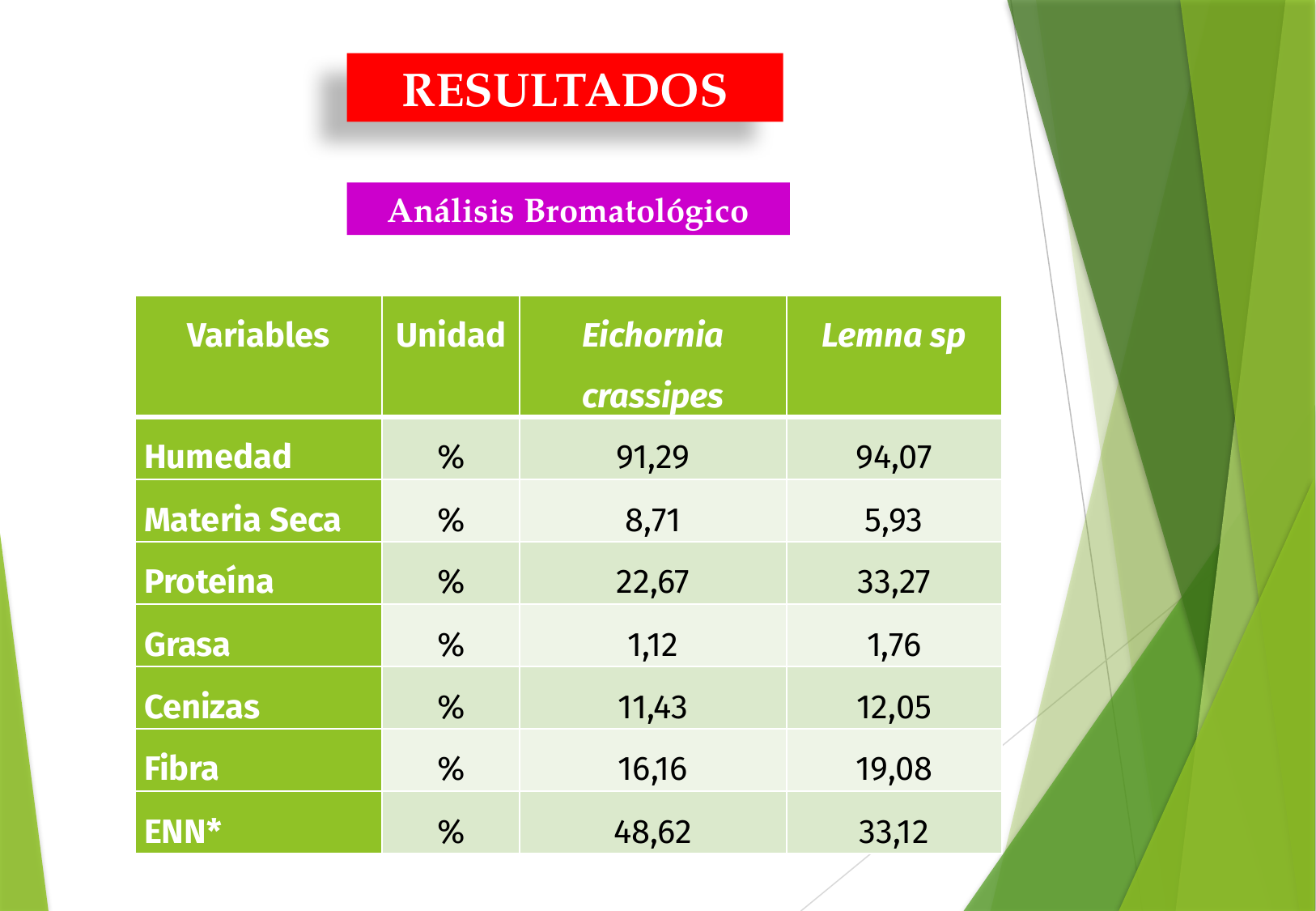

RESULTADOS
Análisis Bromatológico
| Variables | Unidad | Eichornia crassipes | Lemna sp |
| --- | --- | --- | --- |
| Humedad | % | 91,29 | 94,07 |
| Materia Seca | % | 8,71 | 5,93 |
| Proteína | % | 22,67 | 33,27 |
| Grasa | % | 1,12 | 1,76 |
| Cenizas | % | 11,43 | 12,05 |
| Fibra | % | 16,16 | 19,08 |
| ENN\* | % | 48,62 | 33,12 |